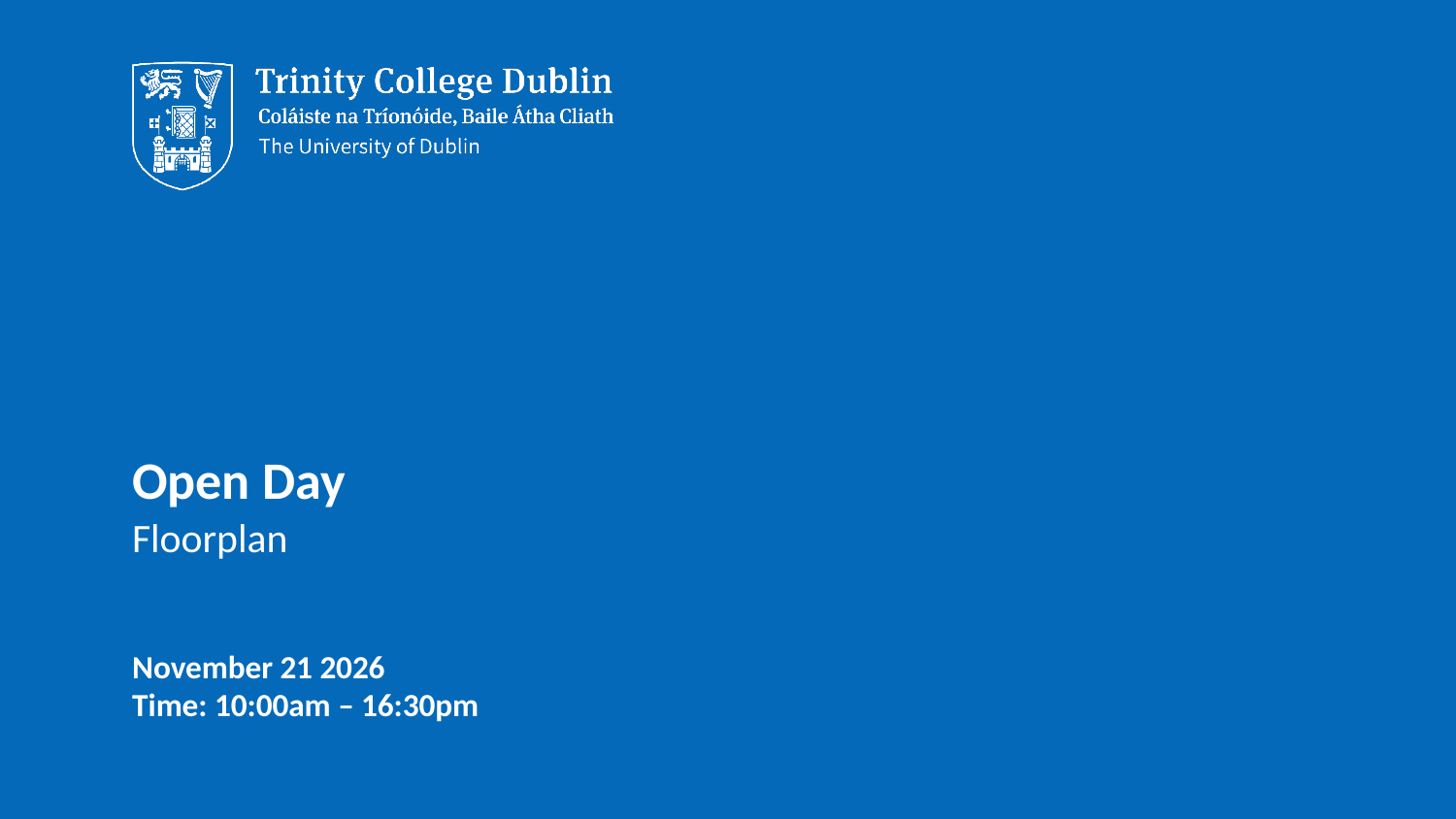

# Open Day
Floorplan
November 21 2026
Time: 10:00am – 16:30pm